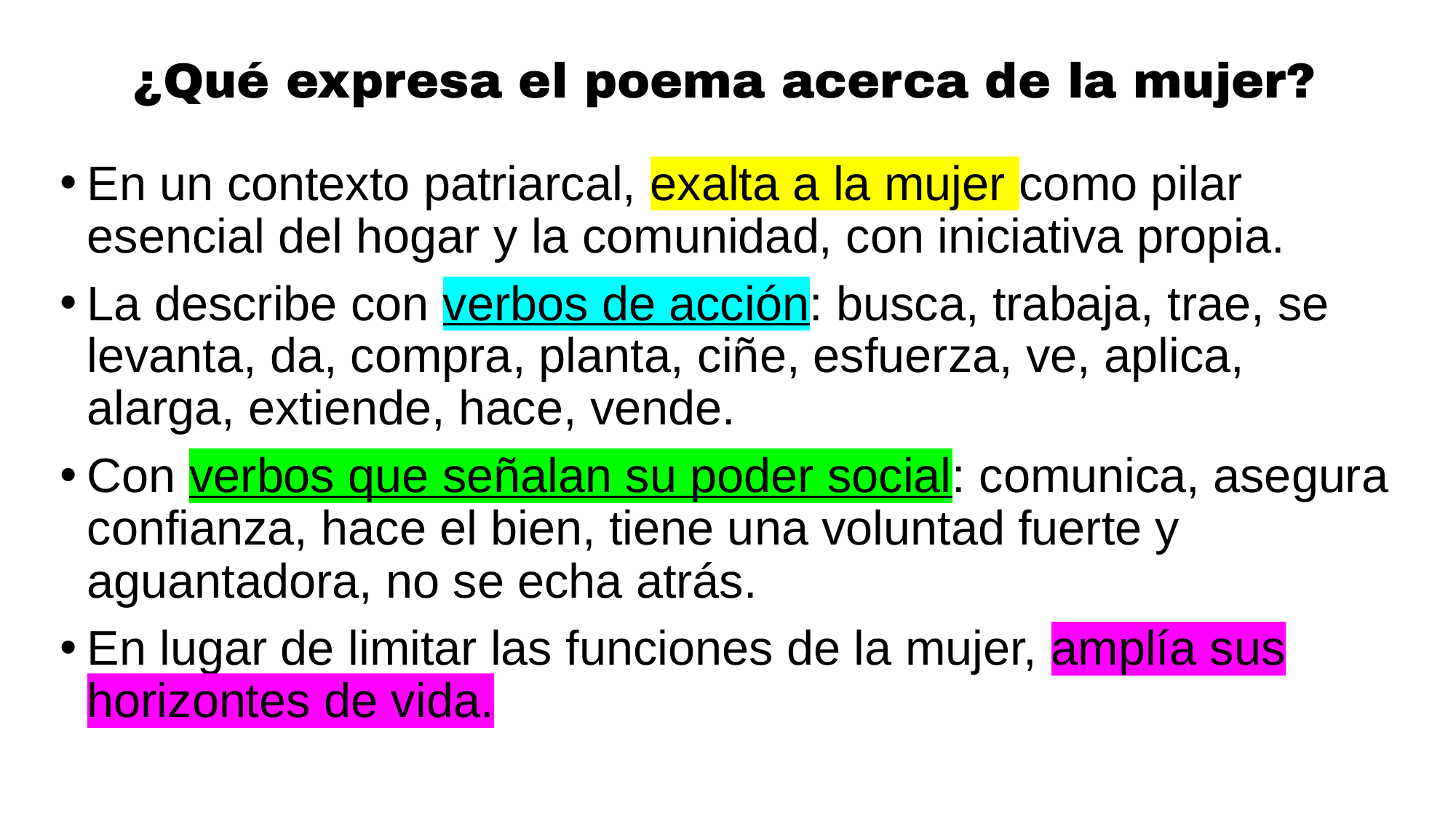

# ¿Qué expresa el poema acerca de la mujer?
En un contexto patriarcal, exalta a la mujer como pilar esencial del hogar y la comunidad, con iniciativa propia.
La describe con verbos de acción: busca, trabaja, trae, se levanta, da, compra, planta, ciñe, esfuerza, ve, aplica, alarga, extiende, hace, vende.
Con verbos que señalan su poder social: comunica, asegura confianza, hace el bien, tiene una voluntad fuerte y aguantadora, no se echa atrás.
En lugar de limitar las funciones de la mujer, amplía sus horizontes de vida.